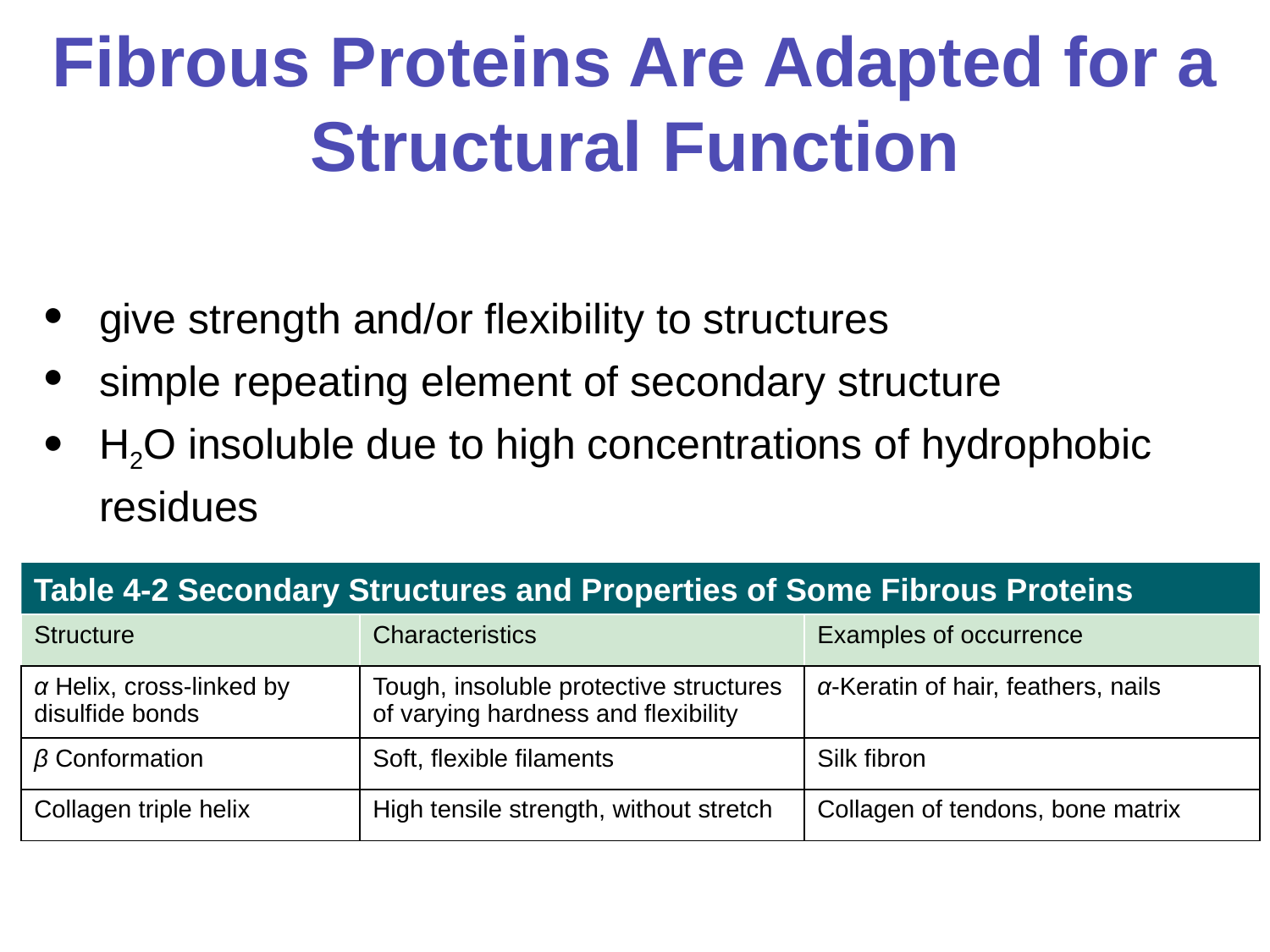

# Fibrous Proteins Are Adapted for a Structural Function
give strength and/or flexibility to structures
simple repeating element of secondary structure
H2O insoluble due to high concentrations of hydrophobic residues

Table 4-2 Secondary Structures and Properties of Some Fibrous Proteins
| Structure | Characteristics | Examples of occurrence |
| --- | --- | --- |
| α Helix, cross-linked by disulfide bonds | Tough, insoluble protective structures of varying hardness and flexibility | α-Keratin of hair, feathers, nails |
| β Conformation | Soft, flexible filaments | Silk fibron |
| Collagen triple helix | High tensile strength, without stretch | Collagen of tendons, bone matrix |